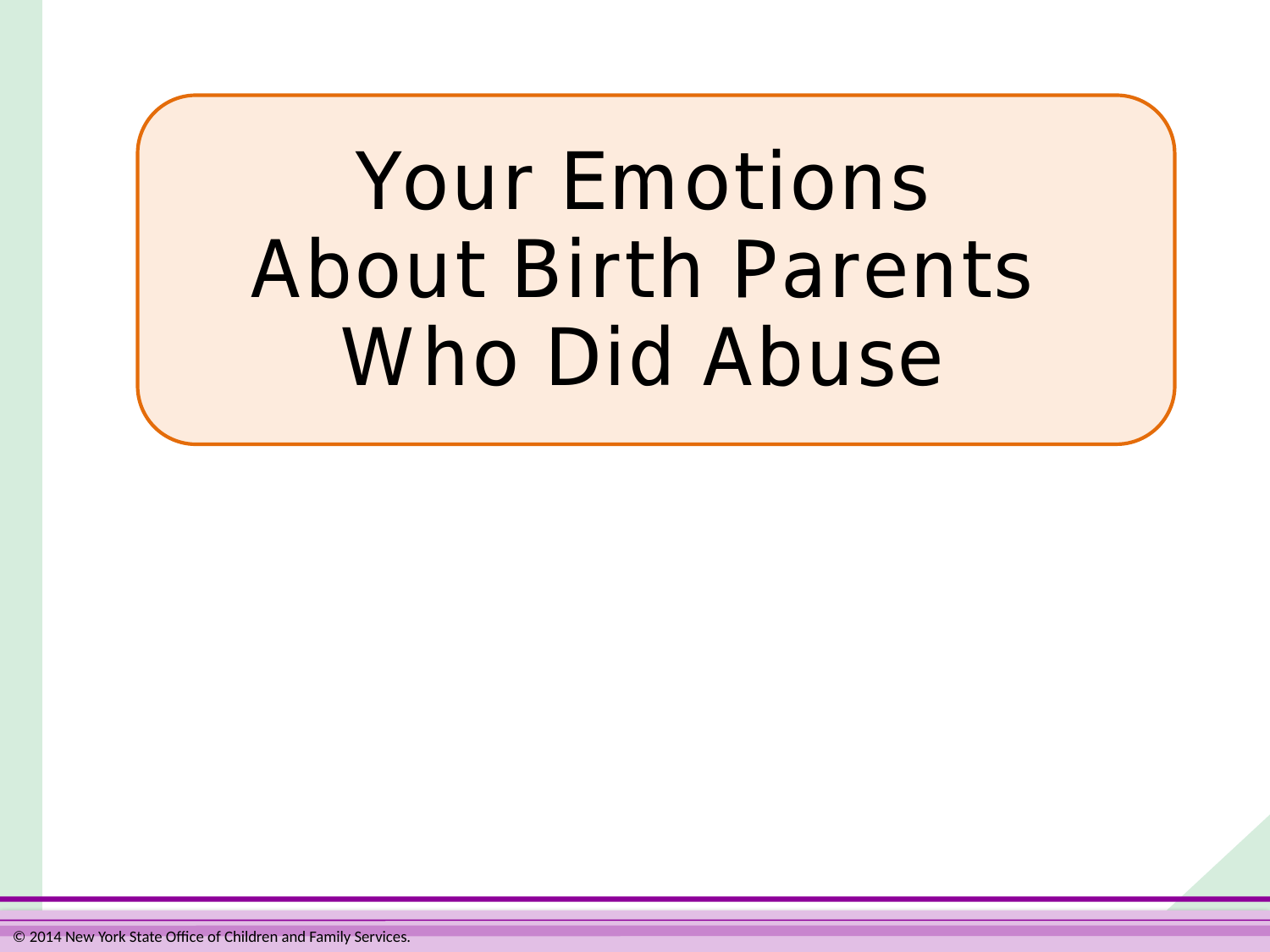

Your Emotions
About Birth Parents
Who Did Abuse